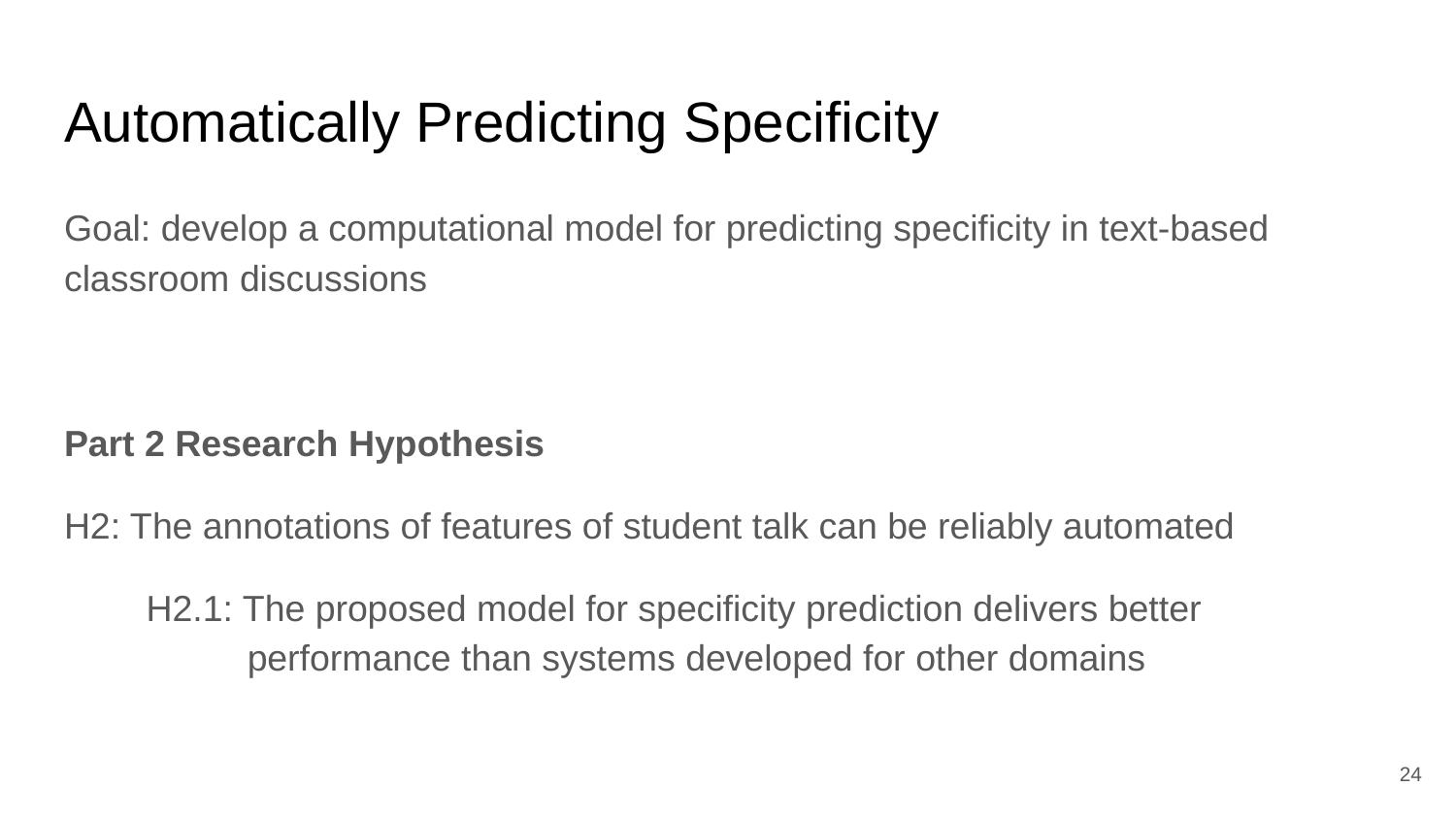

# Automatically Predicting Specificity
Goal: develop a computational model for predicting specificity in text-based classroom discussions

Part 2 Research Hypothesis
H2: The annotations of features of student talk can be reliably automated
H2.1: The proposed model for specificity prediction delivers better
 performance than systems developed for other domains
24